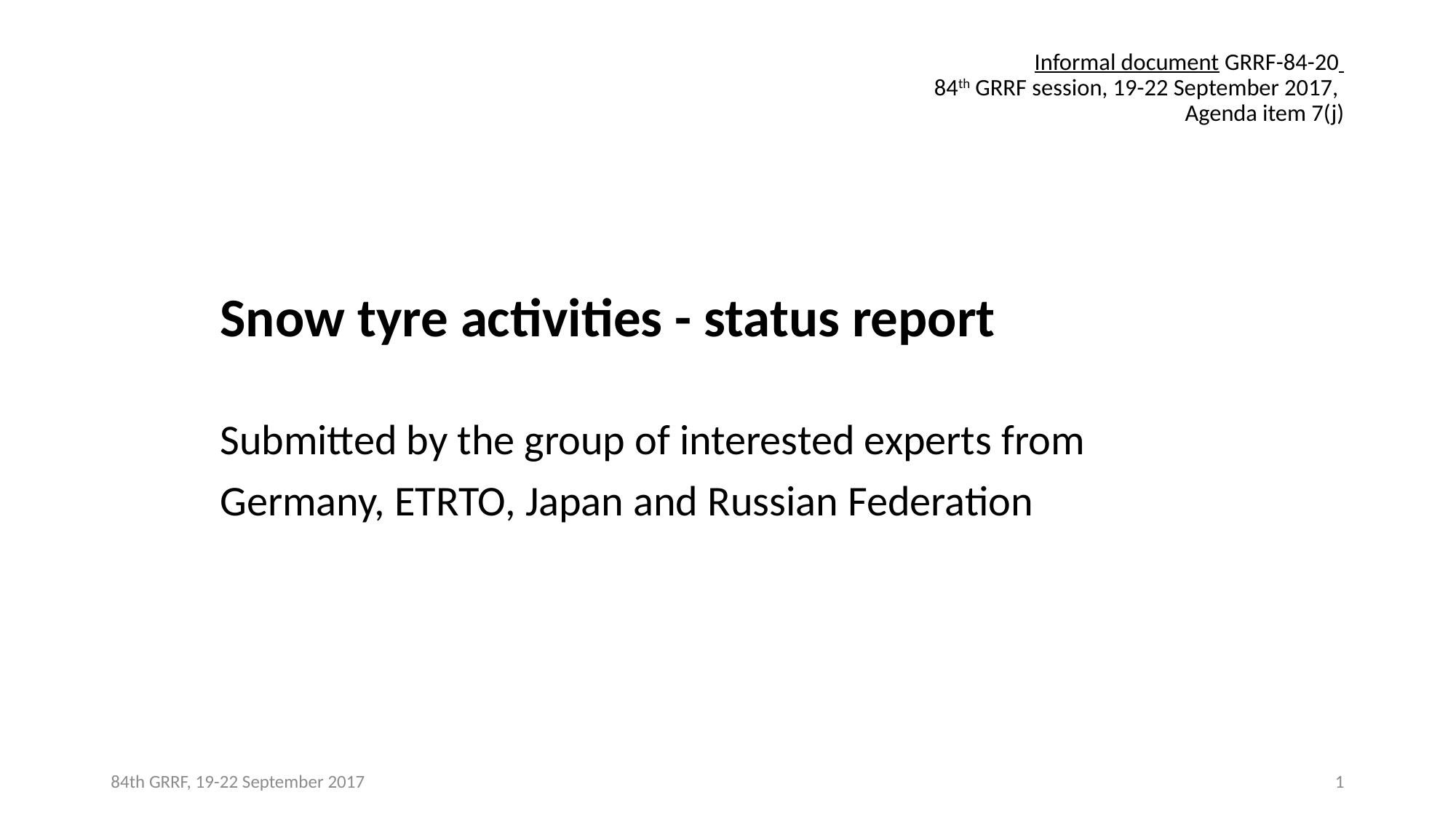

# Informal document GRRF-84-20 84th GRRF session, 19-22 September 2017, Agenda item 7(j)

	Snow tyre activities - status report

	Submitted by the group of interested experts from
	Germany, ETRTO, Japan and Russian Federation

84th GRRF, 19-22 September 2017
1